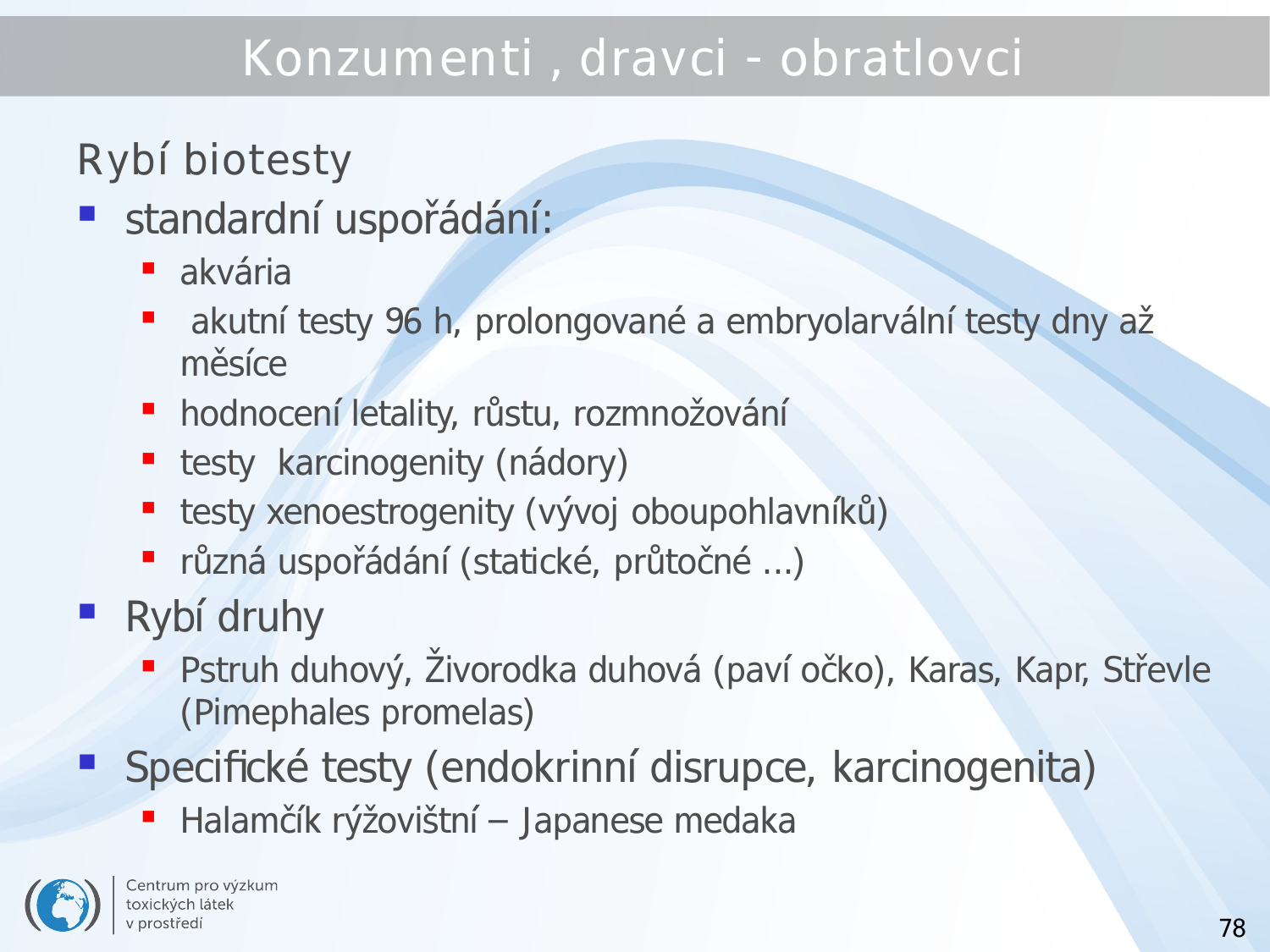

# Konzumenti , dravci - obratlovci
Rybí biotesty
standardní uspořádání:
akvária
 akutní testy 96 h, prolongované a embryolarvální testy dny až měsíce
hodnocení letality, růstu, rozmnožování
testy  karcinogenity (nádory)
testy xenoestrogenity (vývoj oboupohlavníků)
různá uspořádání (statické, průtočné ...)
Rybí druhy
Pstruh duhový, Živorodka duhová (paví očko), Karas, Kapr, Střevle (Pimephales promelas)
Specifické testy (endokrinní disrupce, karcinogenita)
Halamčík rýžovištní – Japanese medaka

78